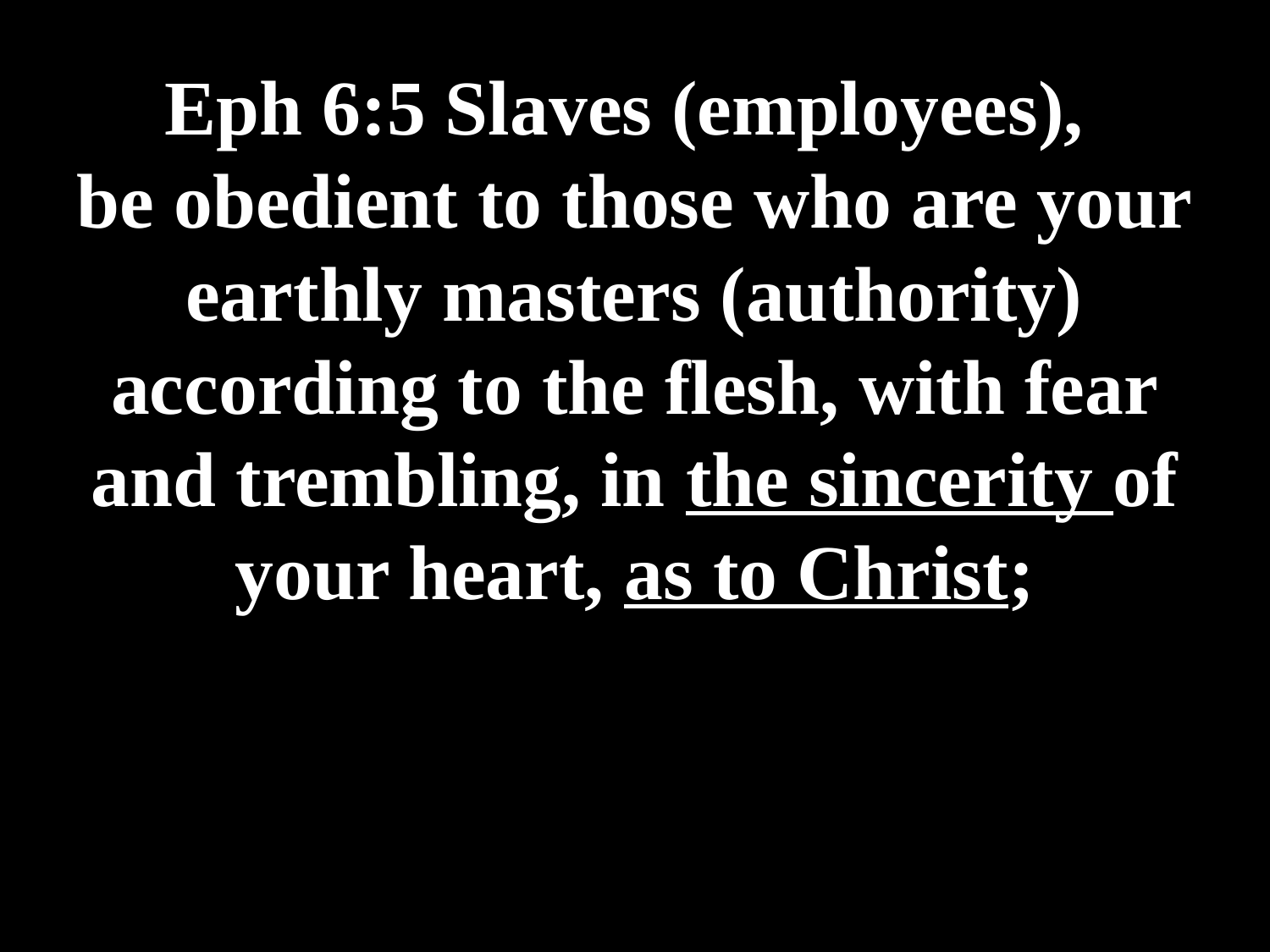

# Eph 6:5 Slaves (employees), be obedient to those who are your earthly masters (authority) according to the flesh, with fear and trembling, in the sincerity of your heart, as to Christ;